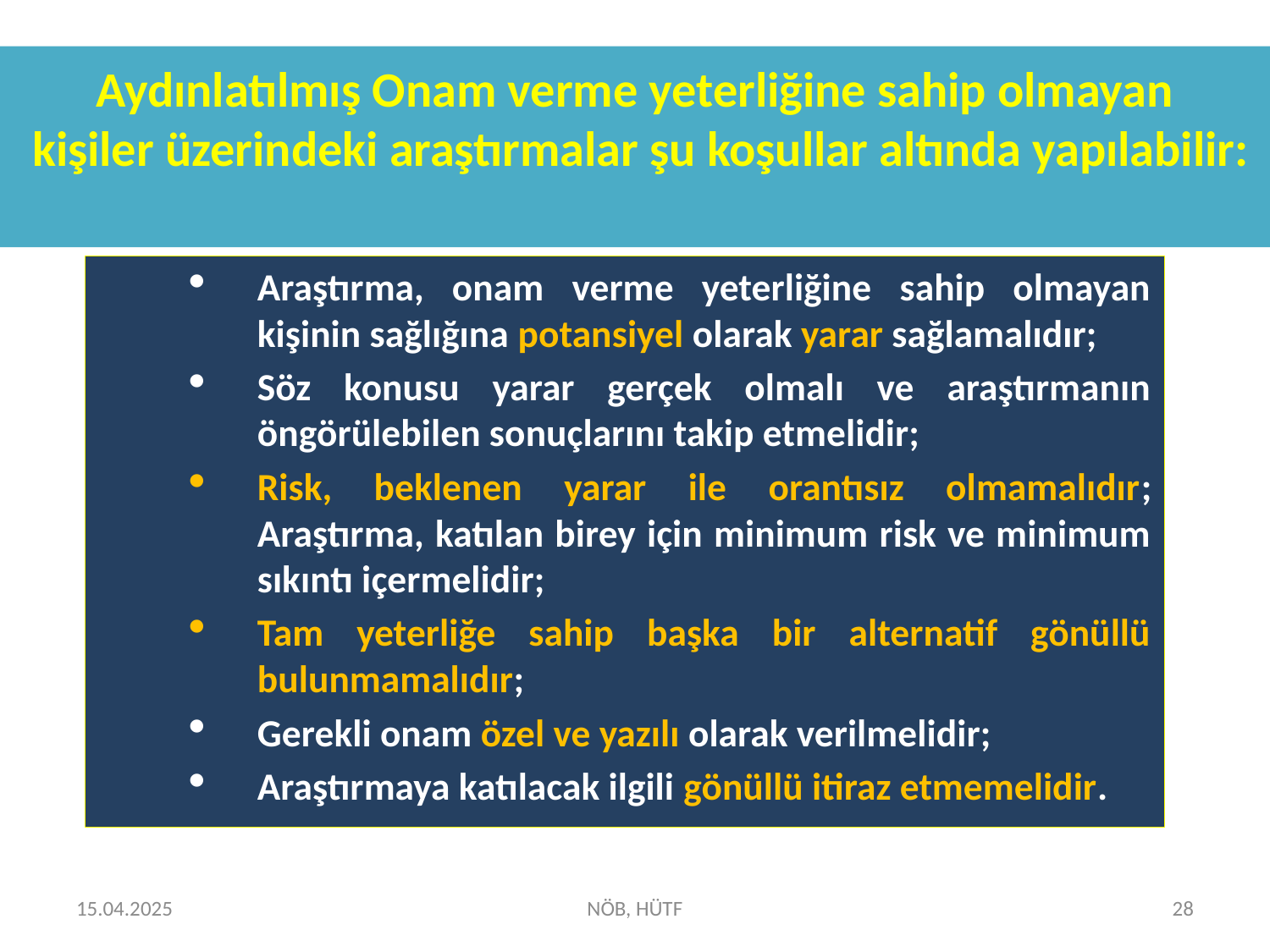

# Aydınlatılmış Onam verme yeterliğine sahip olmayan kişiler üzerindeki araştırmalar şu koşullar altında yapılabilir:
Araştırma, onam verme yeterliğine sahip olmayan kişinin sağlığına potansiyel olarak yarar sağlamalıdır;
Söz konusu yarar gerçek olmalı ve araştırmanın öngörülebilen sonuçlarını takip etmelidir;
Risk, beklenen yarar ile orantısız olmamalıdır; Araştırma, katılan birey için minimum risk ve minimum sıkıntı içermelidir;
Tam yeterliğe sahip başka bir alternatif gönüllü bulunmamalıdır;
Gerekli onam özel ve yazılı olarak verilmelidir;
Araştırmaya katılacak ilgili gönüllü itiraz etmemelidir.

15.04.2025
NÖB, HÜTF
28